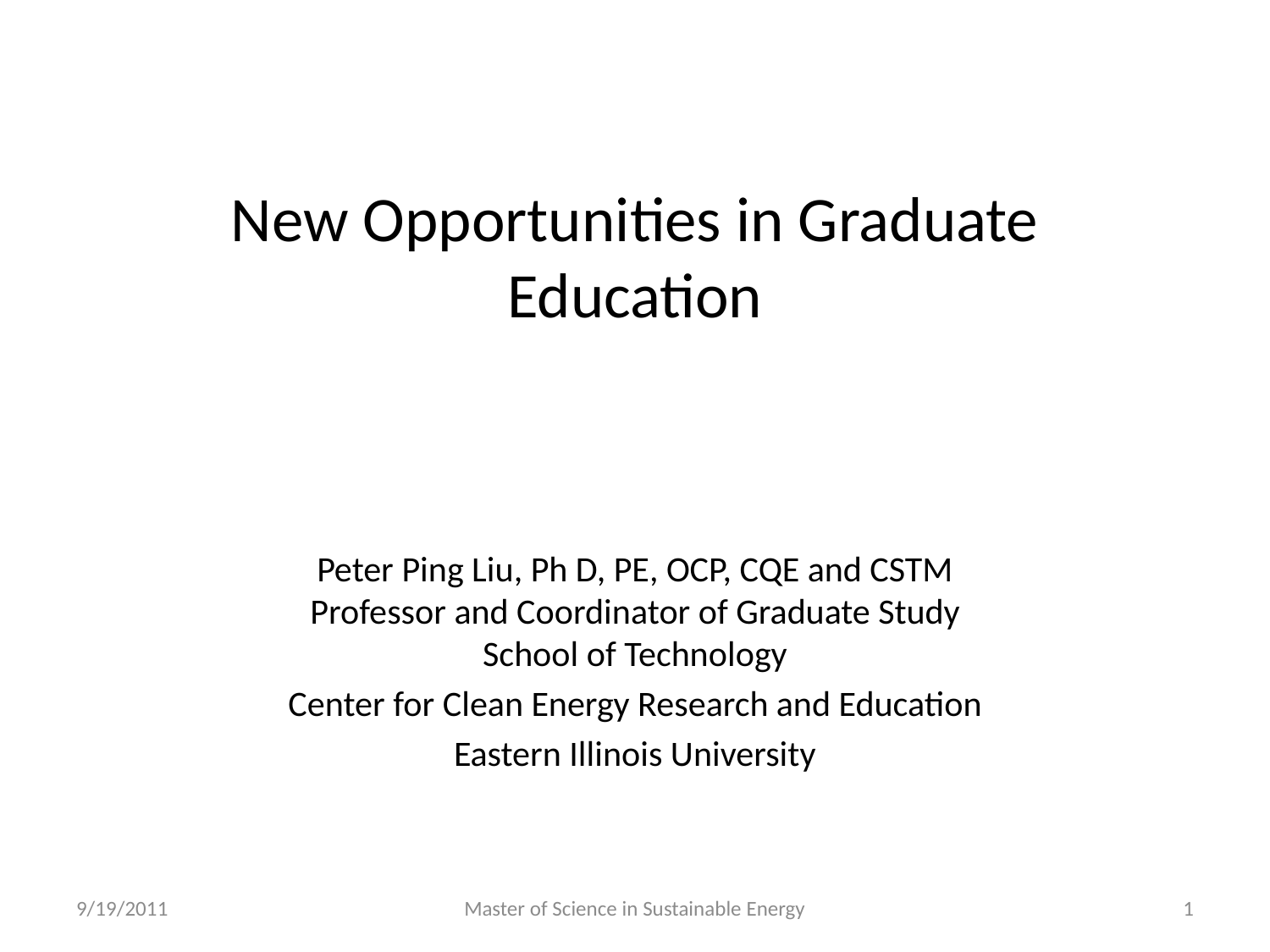

# New Opportunities in Graduate Education
Peter Ping Liu, Ph D, PE, OCP, CQE and CSTM
Professor and Coordinator of Graduate Study
School of Technology
Center for Clean Energy Research and Education
Eastern Illinois University

9/19/2011
Master of Science in Sustainable Energy
1